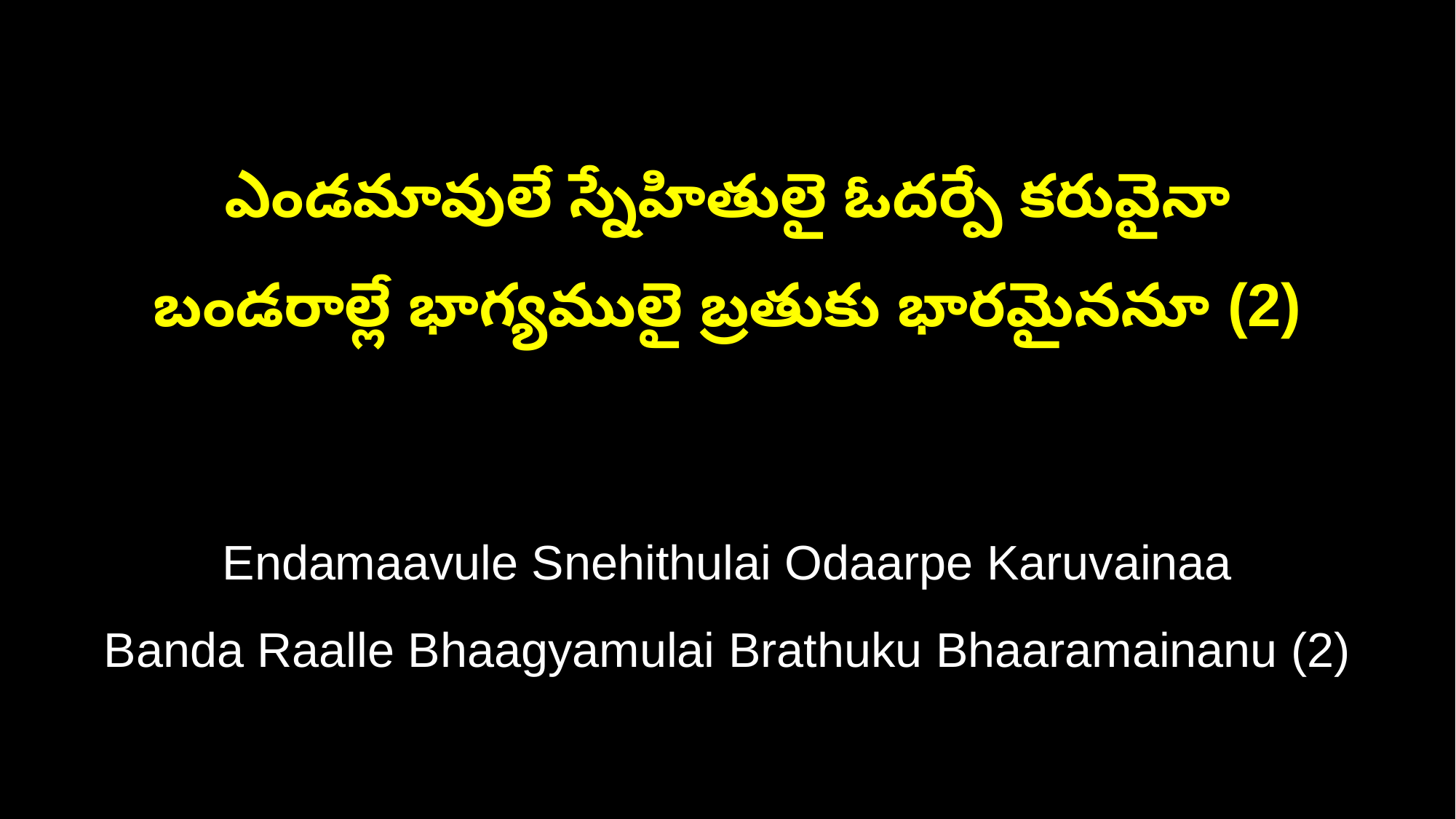

ఎండమావులే స్నేహితులై ఓదర్పే కరువైనా
బండరాల్లే భాగ్యములై బ్రతుకు భారమైననూ (2)
Endamaavule Snehithulai Odaarpe Karuvainaa
Banda Raalle Bhaagyamulai Brathuku Bhaaramainanu (2)